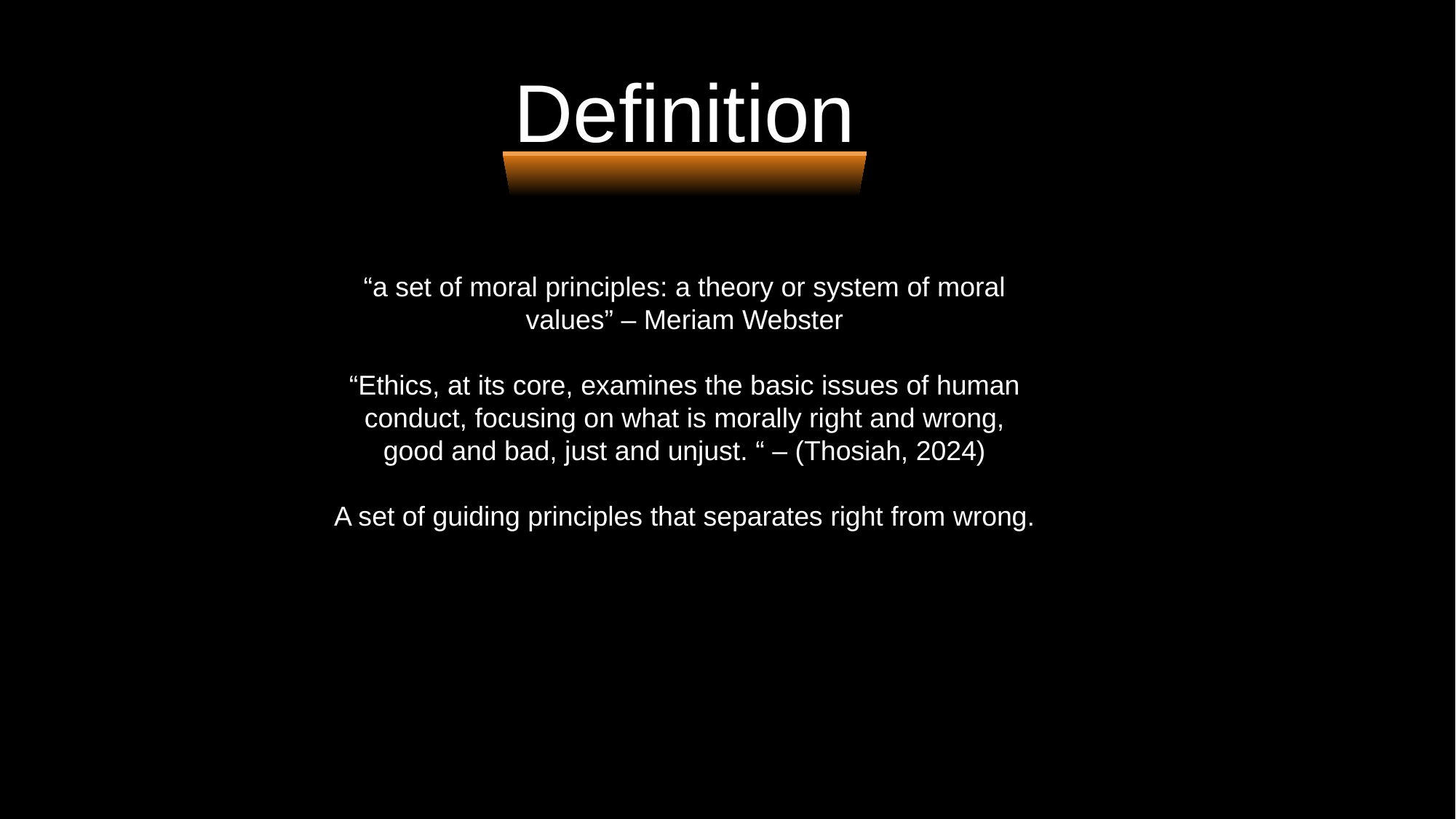

Definition

“a set of moral principles: a theory or system of moral values” – Meriam Webster

“Ethics, at its core, examines the basic issues of human conduct, focusing on what is morally right and wrong, good and bad, just and unjust. “ – (Thosiah, 2024)

A set of guiding principles that separates right from wrong.